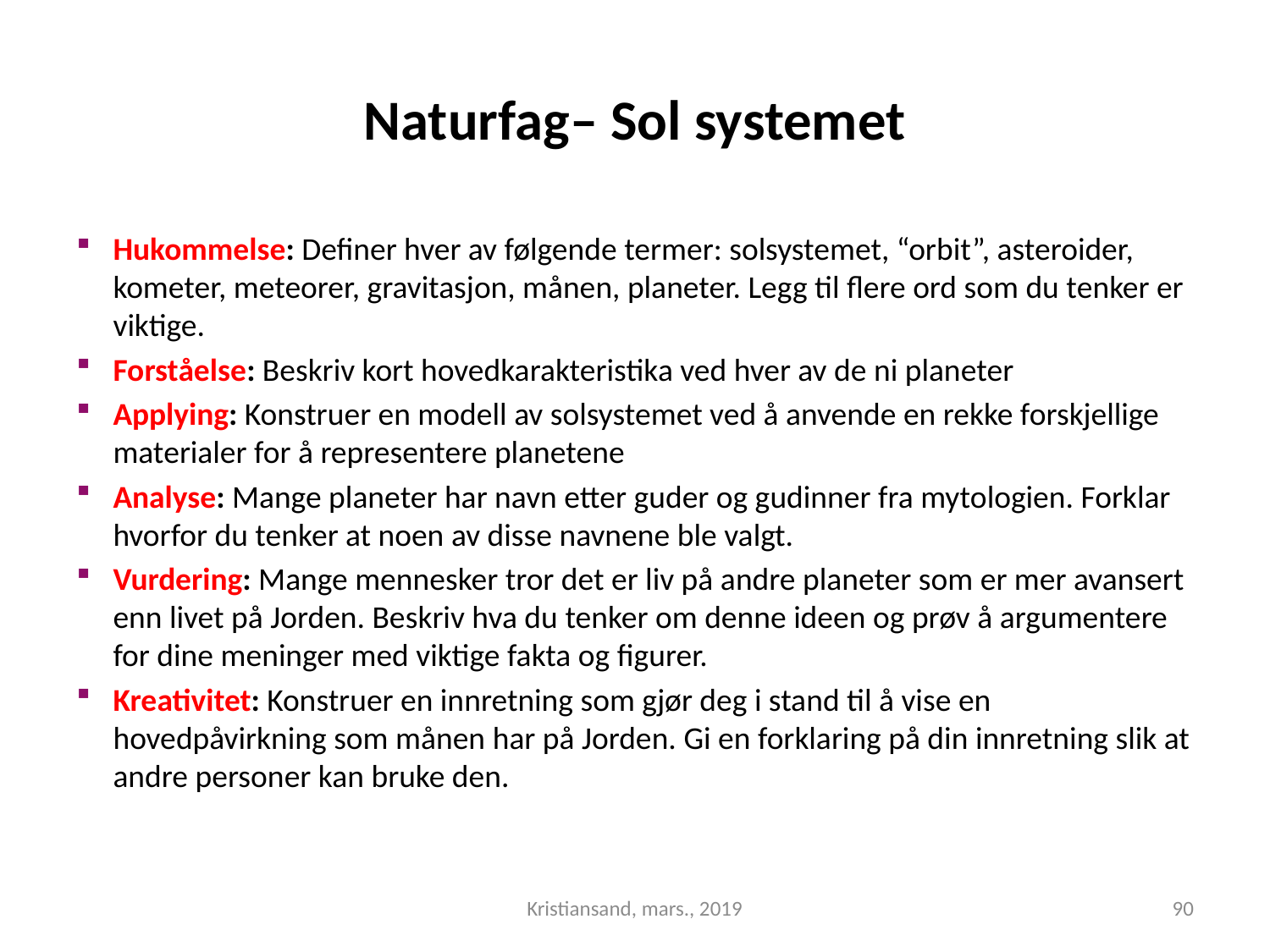

# Naturfag– Sol systemet
Hukommelse: Definer hver av følgende termer: solsystemet, “orbit”, asteroider, kometer, meteorer, gravitasjon, månen, planeter. Legg til flere ord som du tenker er viktige.
Forståelse: Beskriv kort hovedkarakteristika ved hver av de ni planeter
Applying: Konstruer en modell av solsystemet ved å anvende en rekke forskjellige materialer for å representere planetene
Analyse: Mange planeter har navn etter guder og gudinner fra mytologien. Forklar hvorfor du tenker at noen av disse navnene ble valgt.
Vurdering: Mange mennesker tror det er liv på andre planeter som er mer avansert enn livet på Jorden. Beskriv hva du tenker om denne ideen og prøv å argumentere for dine meninger med viktige fakta og figurer.
Kreativitet: Konstruer en innretning som gjør deg i stand til å vise en hovedpåvirkning som månen har på Jorden. Gi en forklaring på din innretning slik at andre personer kan bruke den.

Kristiansand, mars., 2019
90